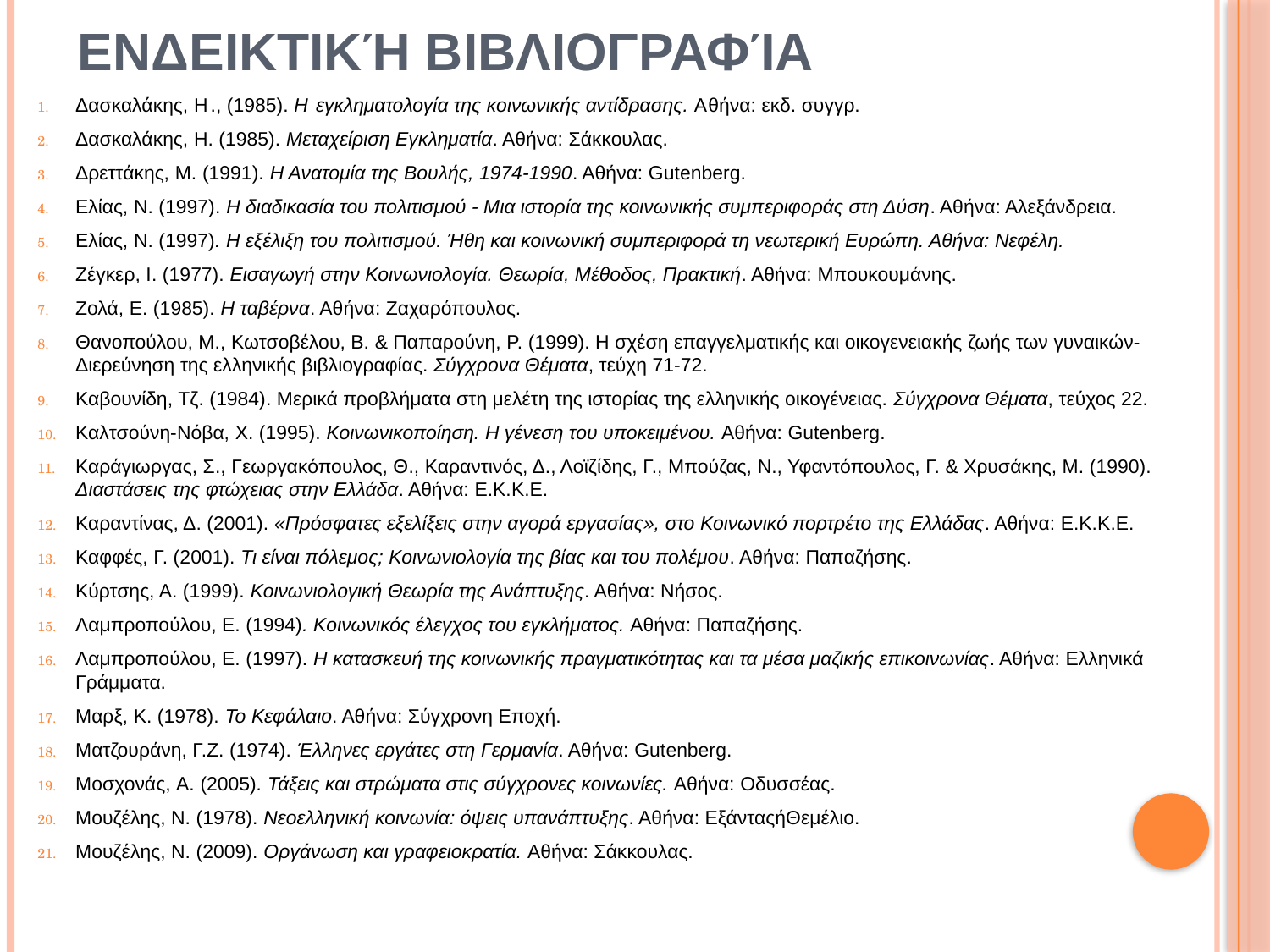

Ενδεικτική βιβλιογραφία
Δασκαλάκης, H., (1985). H εγκληματολογία της κοινωνικής αντίδρασης. Aθήνα: εκδ. συγγρ.
Δασκαλάκης, Η. (1985). Μεταχείριση Εγκληματία. Αθήνα: Σάκκουλας.
Δρεττάκης, Μ. (1991). Η Ανατομία της Βουλής, 1974-1990. Αθήνα: Gutenberg.
Ελίας, Ν. (1997). Η διαδικασία του πολιτισμού - Μια ιστορία της κοινωνικής συμπεριφοράς στη Δύση. Αθήνα: Αλεξάνδρεια.
Ελίας, Ν. (1997). Η εξέλιξη του πολιτισμού. Ήθη και κοινωνική συμπεριφορά τη νεωτερική Ευρώπη. Αθήνα: Νεφέλη.
Ζέγκερ, Ι. (1977). Εισαγωγή στην Κοινωνιολογία. Θεωρία, Μέθοδος, Πρακτική. Αθήνα: Μπουκουμάνης.
Ζολά, Ε. (1985). Η ταβέρνα. Αθήνα: Ζαχαρόπουλος.
Θανοπούλου, Μ., Κωτσοβέλου, Β. & Παπαρούνη, Ρ. (1999). Η σχέση επαγγελματικής και οικογενειακής ζωής των γυναικών-Διερεύνηση της ελληνικής βιβλιογραφίας. Σύγχρονα Θέματα, τεύχη 71-72.
Καβουνίδη, Τζ. (1984). Μερικά προβλήματα στη μελέτη της ιστορίας της ελληνικής οικογένειας. Σύγχρονα Θέματα, τεύχος 22.
Καλτσούνη-Νόβα, Χ. (1995). Κοινωνικοποίηση. Η γένεση του υποκειμένου. Αθήνα: Gutenberg.
Καράγιωργας, Σ., Γεωργακόπουλος, Θ., Καραντινός, Δ., Λοϊζίδης, Γ., Μπούζας, Ν., Υφαντόπουλος, Γ. & Χρυσάκης, Μ. (1990). Διαστάσεις της φτώχειας στην Ελλάδα. Αθήνα: Ε.Κ.Κ.Ε.
Καραντίνας, Δ. (2001). «Πρόσφατες εξελίξεις στην αγορά εργασίας», στο Κοινωνικό πορτρέτο της Ελλάδας. Αθήνα: Ε.Κ.Κ.Ε.
Καφφές, Γ. (2001). Τι είναι πόλεμος; Κοινωνιολογία της βίας και του πολέμου. Αθήνα: Παπαζήσης.
Κύρτσης, Α. (1999). Κοινωνιολογική Θεωρία της Ανάπτυξης. Αθήνα: Νήσος.
Λαμπροπούλου, E. (1994). Kοινωνικός έλεγχος του εγκλήματος. Aθήνα: Παπαζήσης.
Λαμπροπούλου, Ε. (1997). Η κατασκευή της κοινωνικής πραγματικότητας και τα μέσα μαζικής επικοινωνίας. Αθήνα: Ελληνικά Γράμματα.
Μαρξ, Κ. (1978). Το Κεφάλαιο. Αθήνα: Σύγχρονη Εποχή.
Ματζουράνη, Γ.Ζ. (1974). Έλληνες εργάτες στη Γερμανία. Αθήνα: Gutenberg.
Μοσχονάς, A. (2005). Τάξεις και στρώματα στις σύγχρονες κοινωνίες. Αθήνα: Οδυσσέας.
Μουζέλης, Ν. (1978). Νεοελληνική κοινωνία: όψεις υπανάπτυξης. Αθήνα: ΕξάνταςήΘεμέλιο.
Μουζέλης, Ν. (2009). Οργάνωση και γραφειοκρατία. Αθήνα: Σάκκουλας.